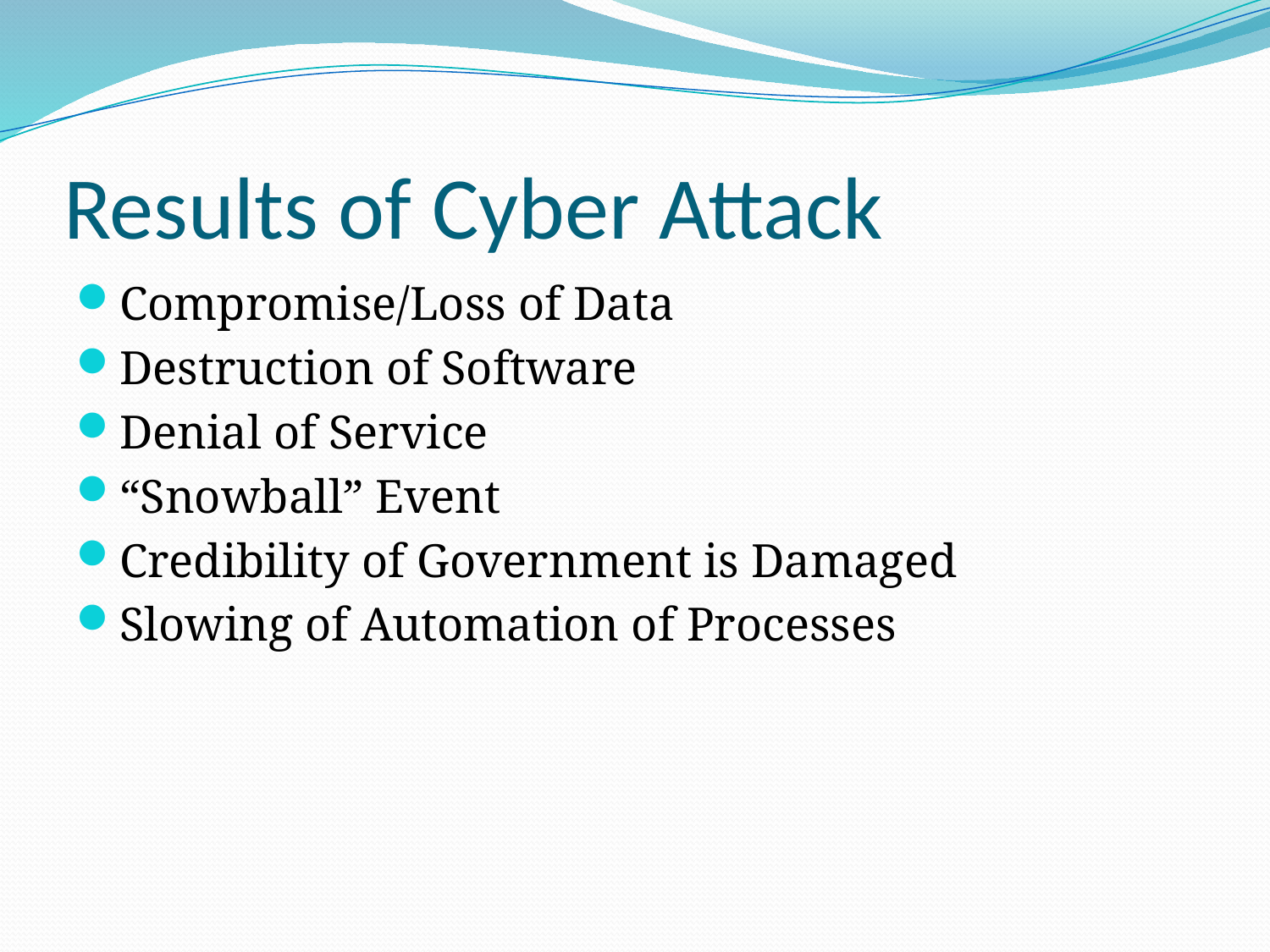

# Results of Cyber Attack
Compromise/Loss of Data
Destruction of Software
Denial of Service
“Snowball” Event
Credibility of Government is Damaged
Slowing of Automation of Processes